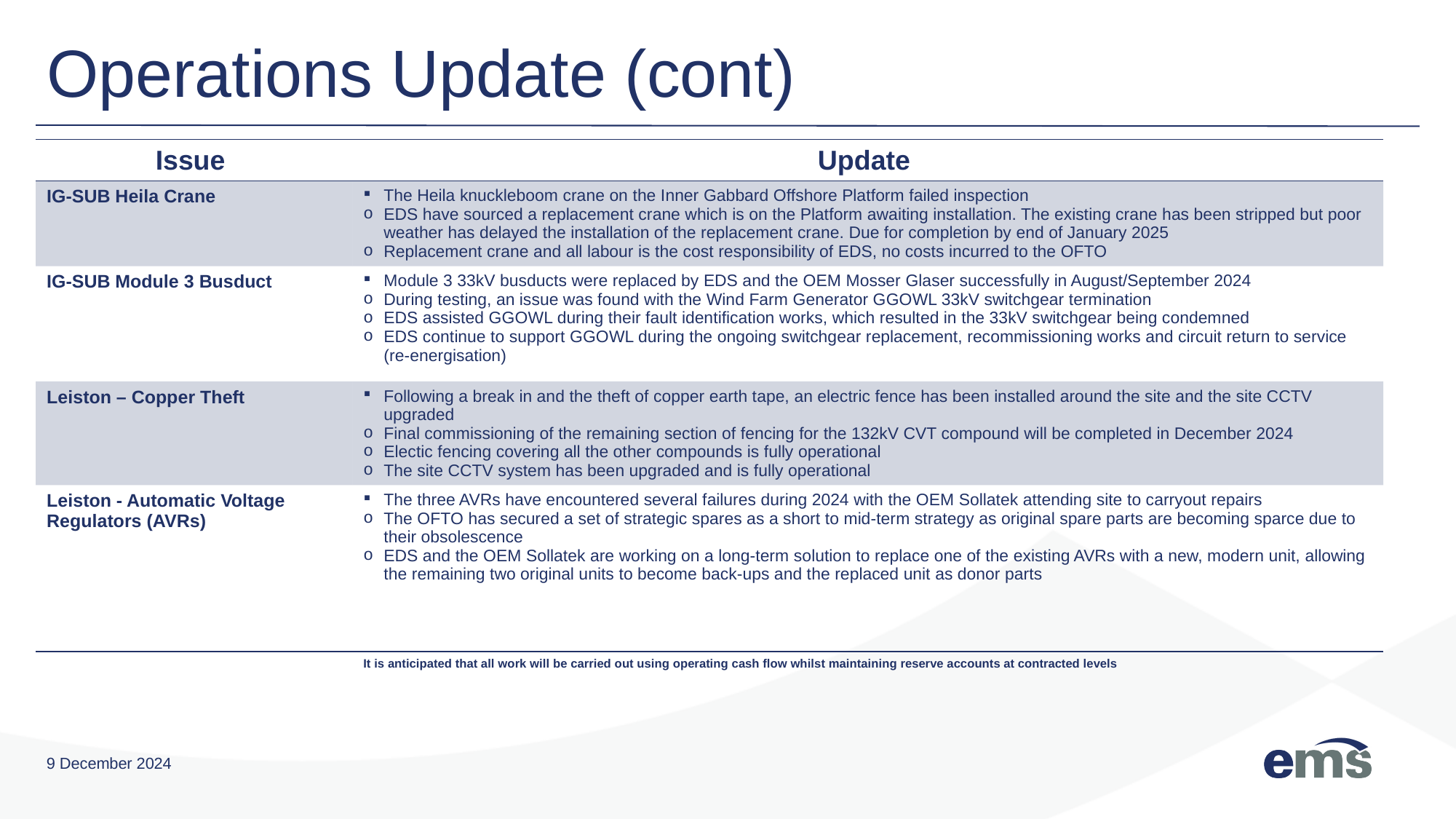

# Operations Update (cont)
| Issue | Update |
| --- | --- |
| IG-SUB Heila Crane | The Heila knuckleboom crane on the Inner Gabbard Offshore Platform failed inspection EDS have sourced a replacement crane which is on the Platform awaiting installation. The existing crane has been stripped but poor weather has delayed the installation of the replacement crane. Due for completion by end of January 2025 Replacement crane and all labour is the cost responsibility of EDS, no costs incurred to the OFTO |
| IG-SUB Module 3 Busduct | Module 3 33kV busducts were replaced by EDS and the OEM Mosser Glaser successfully in August/September 2024 During testing, an issue was found with the Wind Farm Generator GGOWL 33kV switchgear termination EDS assisted GGOWL during their fault identification works, which resulted in the 33kV switchgear being condemned EDS continue to support GGOWL during the ongoing switchgear replacement, recommissioning works and circuit return to service (re-energisation) |
| Leiston – Copper Theft | Following a break in and the theft of copper earth tape, an electric fence has been installed around the site and the site CCTV upgraded Final commissioning of the remaining section of fencing for the 132kV CVT compound will be completed in December 2024 Electic fencing covering all the other compounds is fully operational The site CCTV system has been upgraded and is fully operational |
| Leiston - Automatic Voltage Regulators (AVRs) | The three AVRs have encountered several failures during 2024 with the OEM Sollatek attending site to carryout repairs The OFTO has secured a set of strategic spares as a short to mid-term strategy as original spare parts are becoming sparce due to their obsolescence EDS and the OEM Sollatek are working on a long-term solution to replace one of the existing AVRs with a new, modern unit, allowing the remaining two original units to become back-ups and the replaced unit as donor parts |
|  | It is anticipated that all work will be carried out using operating cash flow whilst maintaining reserve accounts at contracted levels |
9 December 2024